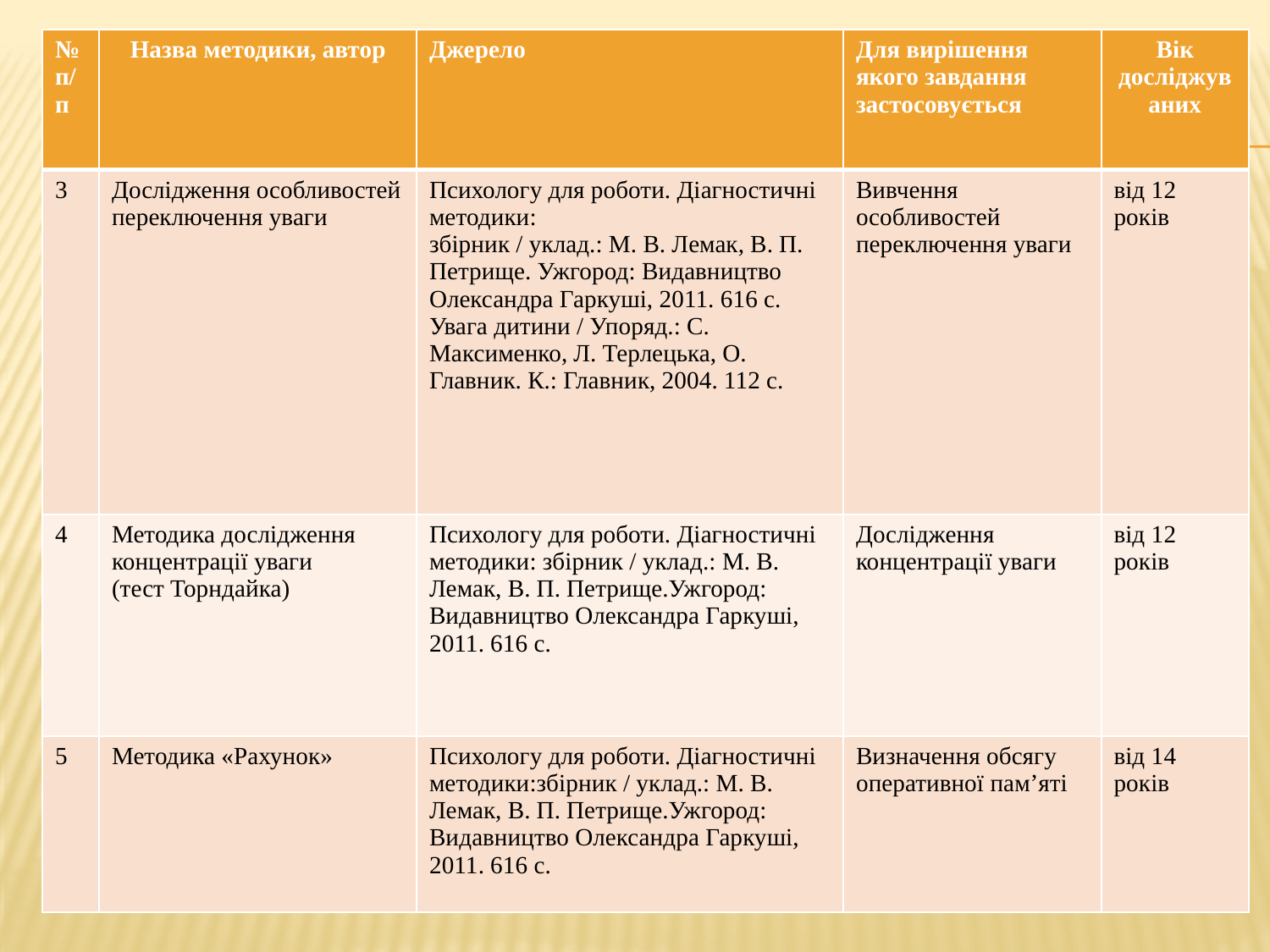

| № п/п | Назва методики, автор | Джерело | Для вирішення якого завдання застосовується | Вік досліджуваних |
| --- | --- | --- | --- | --- |
| 3 | Дослідження особливостей переключення уваги | Психологу для роботи. Діагностичні методики: збірник / уклад.: М. В. Лемак, В. П. Петрище. Ужгород: Видавництво Олександра Гаркуші, 2011. 616 с. Увага дитини / Упоряд.: С. Максименко, Л. Терлецька, О. Главник. К.: Главник, 2004. 112 с. | Вивчення особливостей переключення уваги | від 12 років |
| 4 | Методика дослідження концентрації уваги (тест Торндайка) | Психологу для роботи. Діагностичні методики: збірник / уклад.: М. В. Лемак, В. П. Петрище.Ужгород: Видавництво Олександра Гаркуші, 2011. 616 с. | Дослідження концентрації уваги | від 12 років |
| 5 | Методика «Рахунок» | Психологу для роботи. Діагностичні методики:збірник / уклад.: М. В. Лемак, В. П. Петрище.Ужгород: Видавництво Олександра Гаркуші, 2011. 616 с. | Визначення обсягу оперативної пам’яті | від 14 років |
#